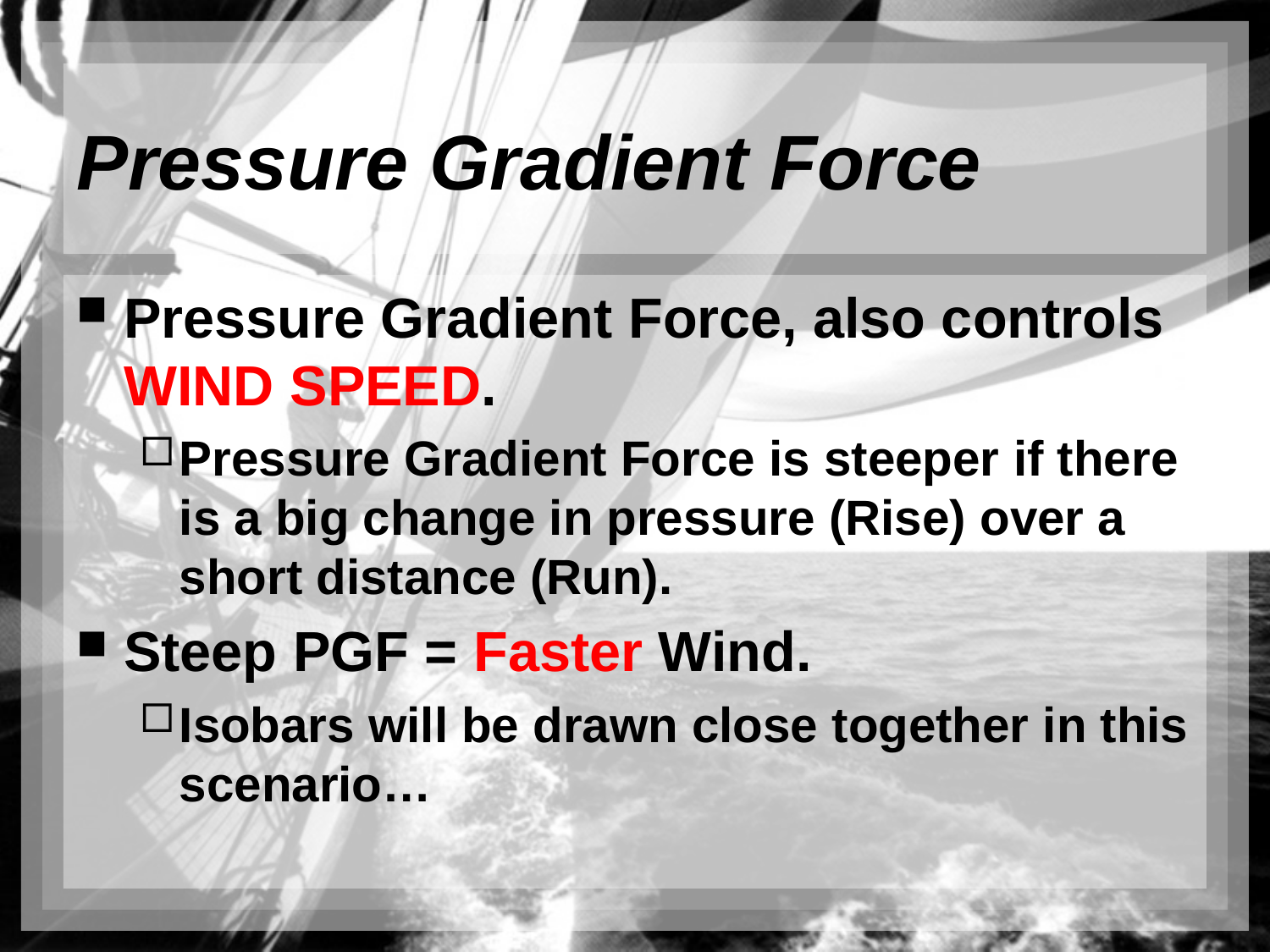

# Pressure Gradient Force
Pressure Gradient Force, also controls WIND SPEED.
Pressure Gradient Force is steeper if there is a big change in pressure (Rise) over a short distance (Run).
Steep PGF = Faster Wind.
Isobars will be drawn close together in this scenario…